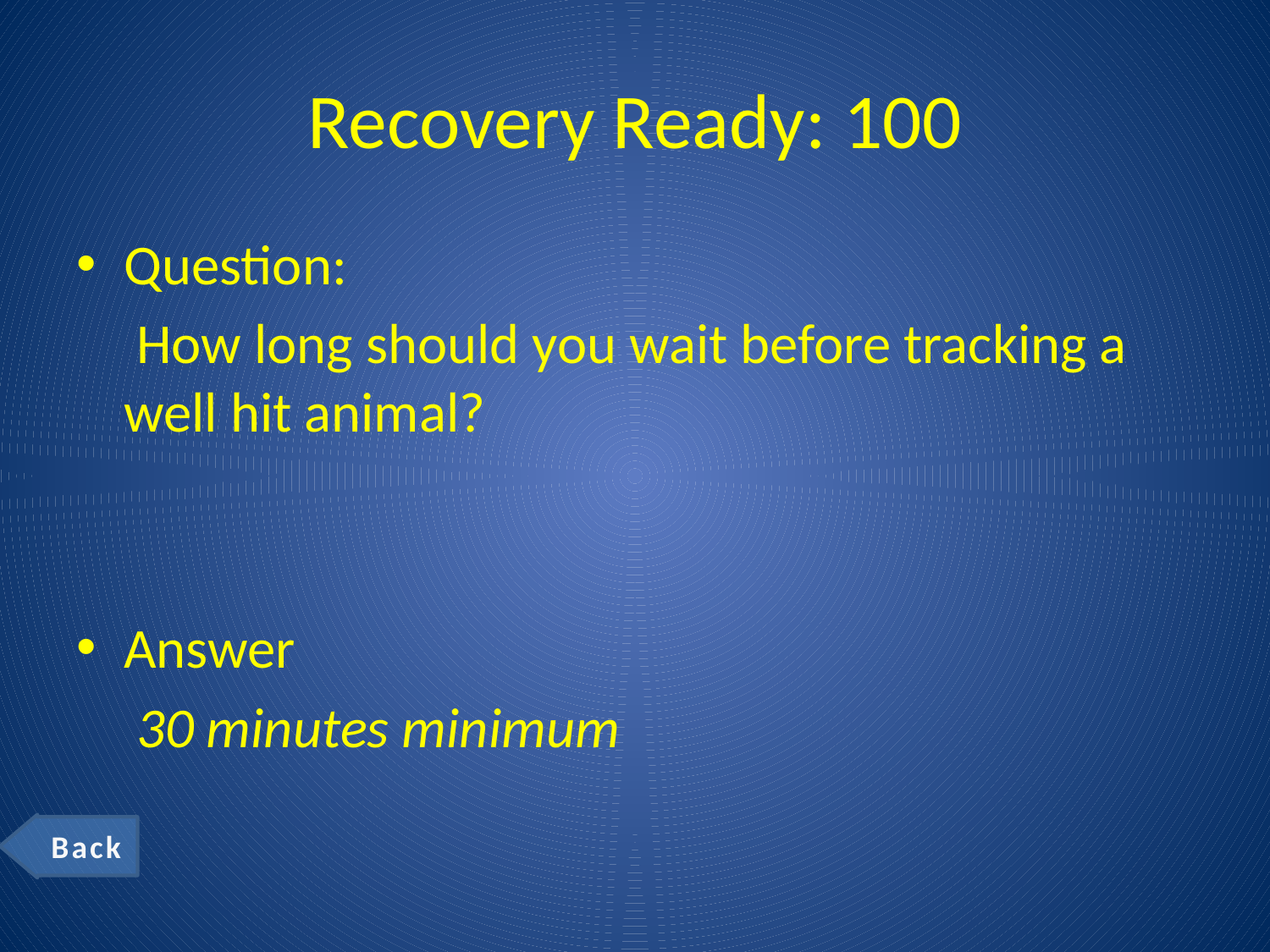

# Recovery Ready: 100
Question:
	 How long should you wait before tracking a well hit animal?

Answer
	 30 minutes minimum

Back